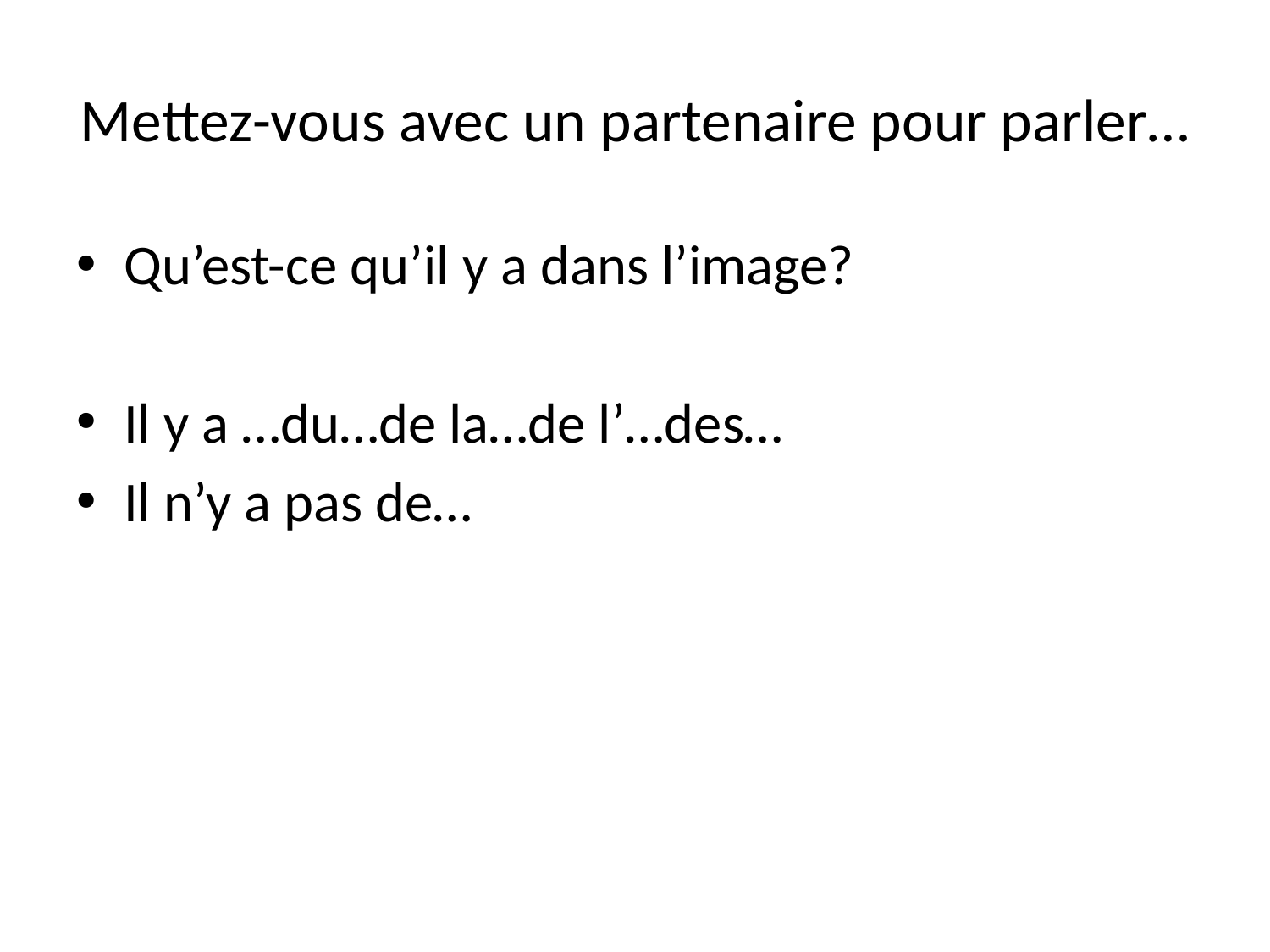

# Mettez-vous avec un partenaire pour parler…
Qu’est-ce qu’il y a dans l’image?

Il y a …du…de la…de l’…des…
Il n’y a pas de…